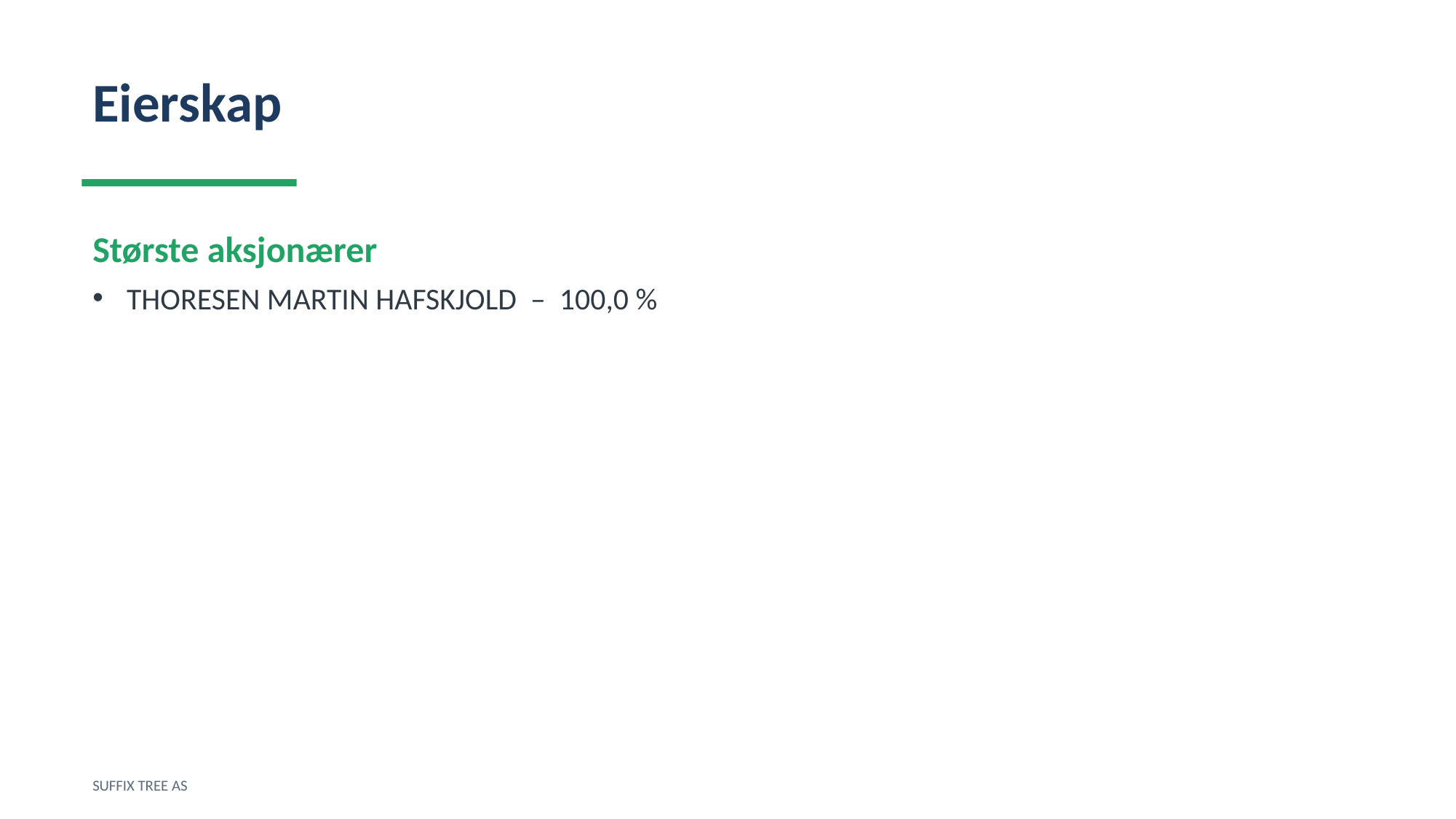

Eierskap

Største aksjonærer
THORESEN MARTIN HAFSKJOLD  –  100,0 %
SUFFIX TREE AS